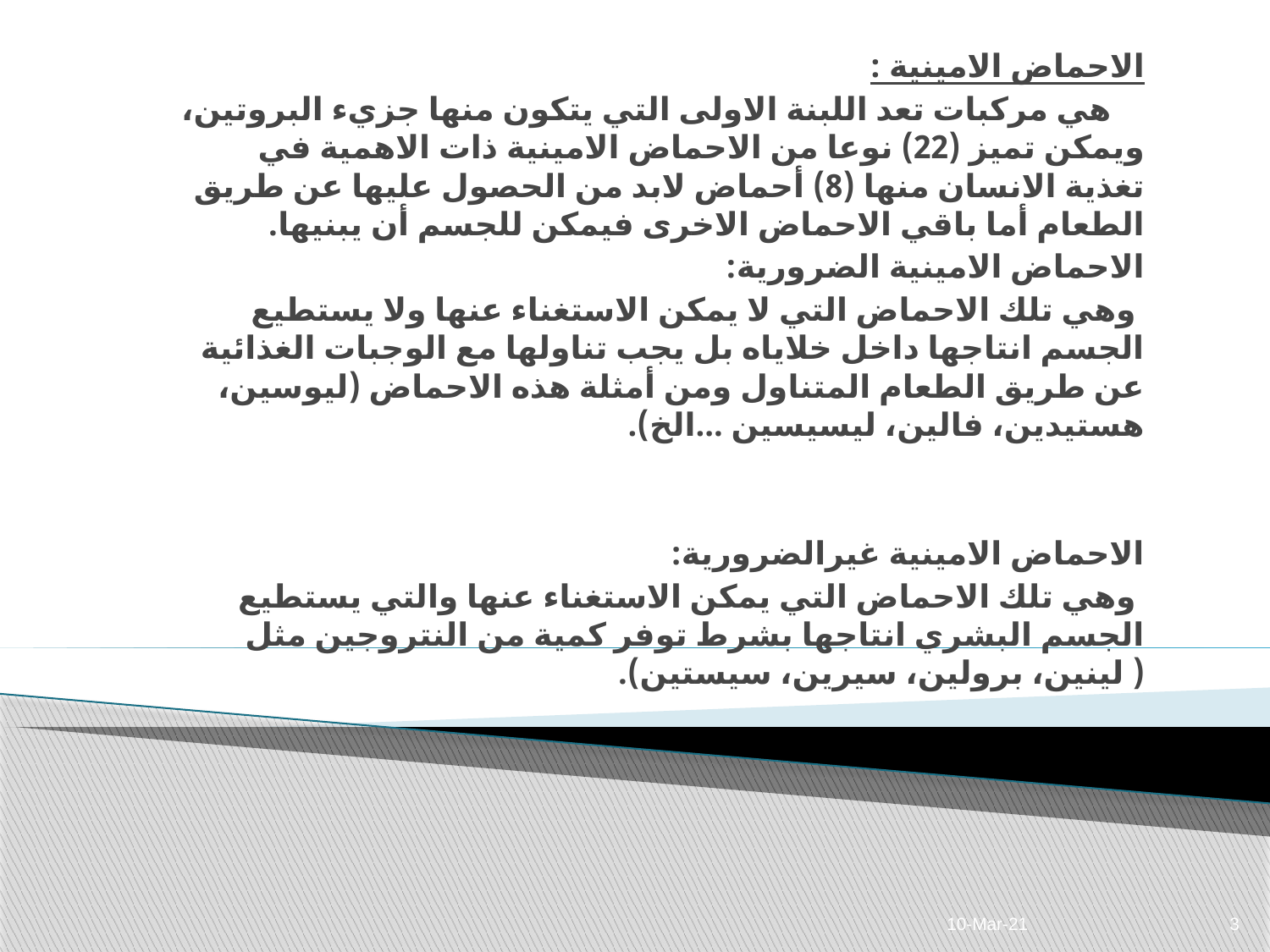

الاحماض الامينية :
    هي مركبات تعد اللبنة الاولى التي يتكون منها جزيء البروتين، ويمكن تميز (22) نوعا من الاحماض الامينية ذات الاهمية في تغذية الانسان منها (8) أحماض لابد من الحصول عليها عن طريق الطعام أما باقي الاحماض الاخرى فيمكن للجسم أن يبنيها.
الاحماض الامينية الضرورية:
 وهي تلك الاحماض التي لا يمكن الاستغناء عنها ولا يستطيع الجسم انتاجها داخل خلاياه بل يجب تناولها مع الوجبات الغذائية عن طريق الطعام المتناول ومن أمثلة هذه الاحماض (ليوسين، هستيدين، فالين، ليسيسين ...الخ).

الاحماض الامينية غيرالضرورية:
 وهي تلك الاحماض التي يمكن الاستغناء عنها والتي يستطيع الجسم البشري انتاجها بشرط توفر كمية من النتروجين مثل ( لينين، برولين، سيرين، سيستين).

10-Mar-21
3